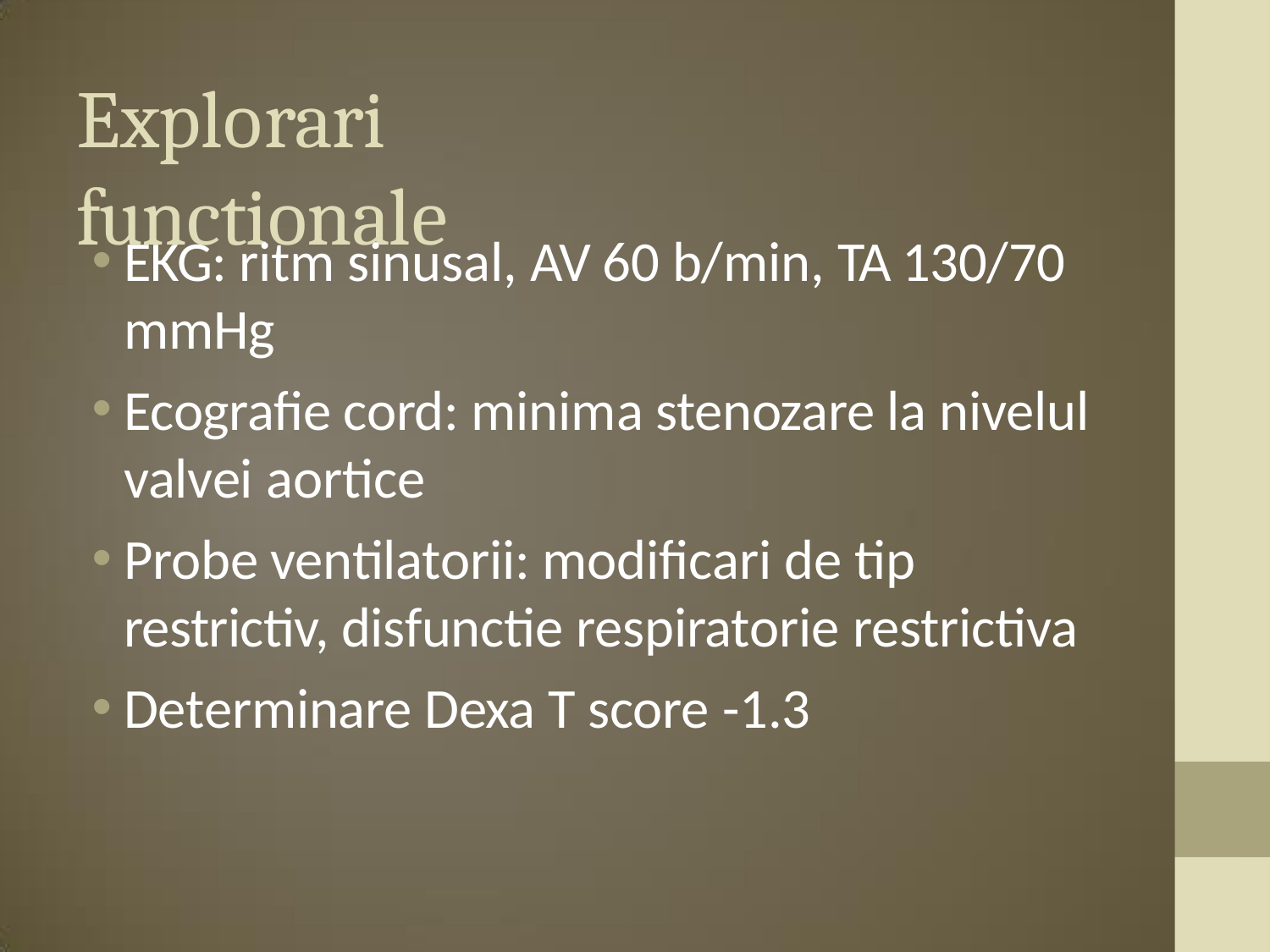

# Explorari functionale
EKG: ritm sinusal, AV 60 b/min, TA 130/70  mmHg
Ecografie cord: minima stenozare la nivelul  valvei aortice
Probe ventilatorii: modificari de tip  restrictiv, disfunctie respiratorie restrictiva
Determinare Dexa T score -1.3